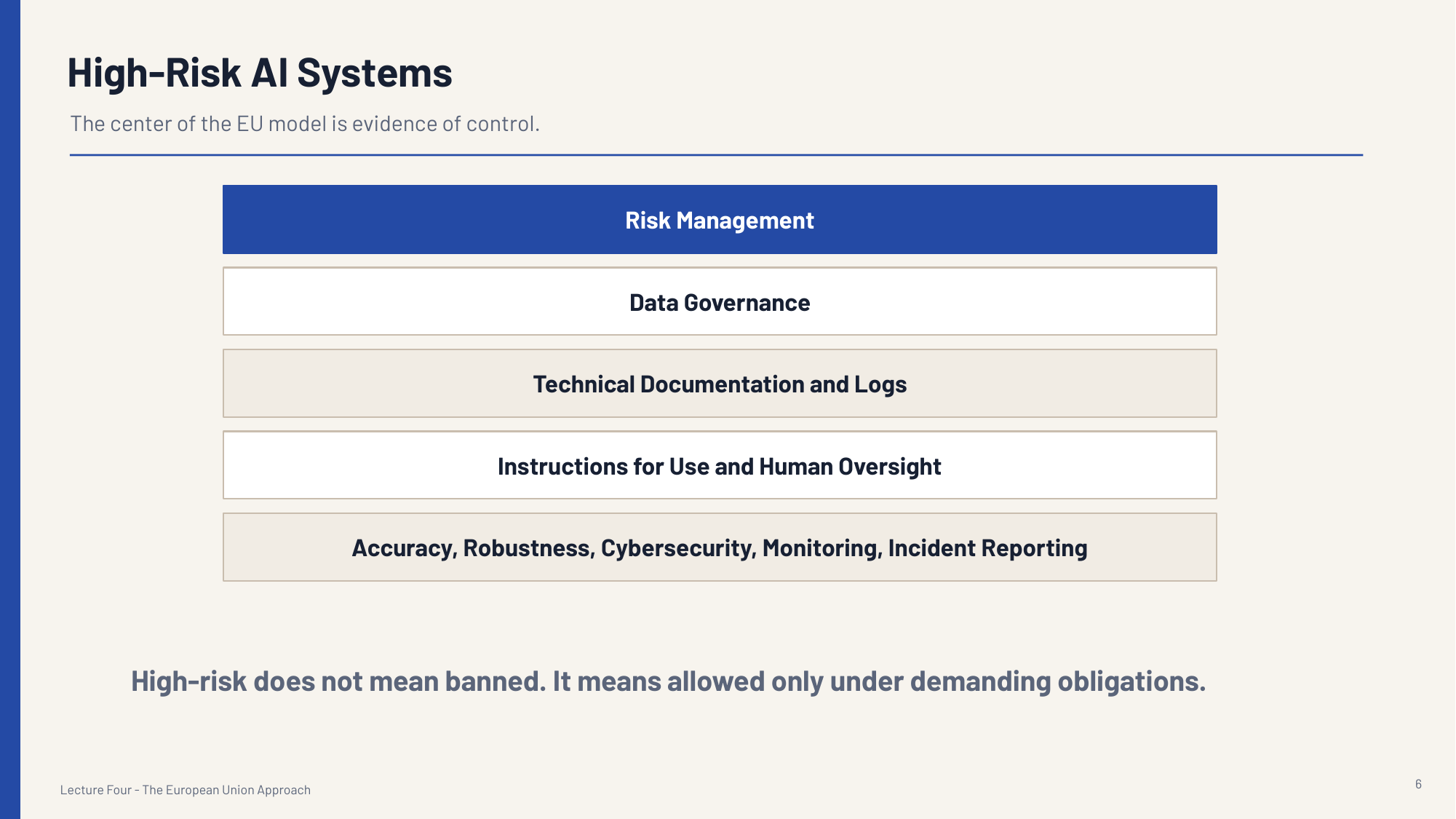

High-Risk AI Systems
The center of the EU model is evidence of control.

Risk Management
Data Governance
Technical Documentation and Logs
Instructions for Use and Human Oversight
Accuracy, Robustness, Cybersecurity, Monitoring, Incident Reporting
High-risk does not mean banned. It means allowed only under demanding obligations.
6
Lecture Four - The European Union Approach